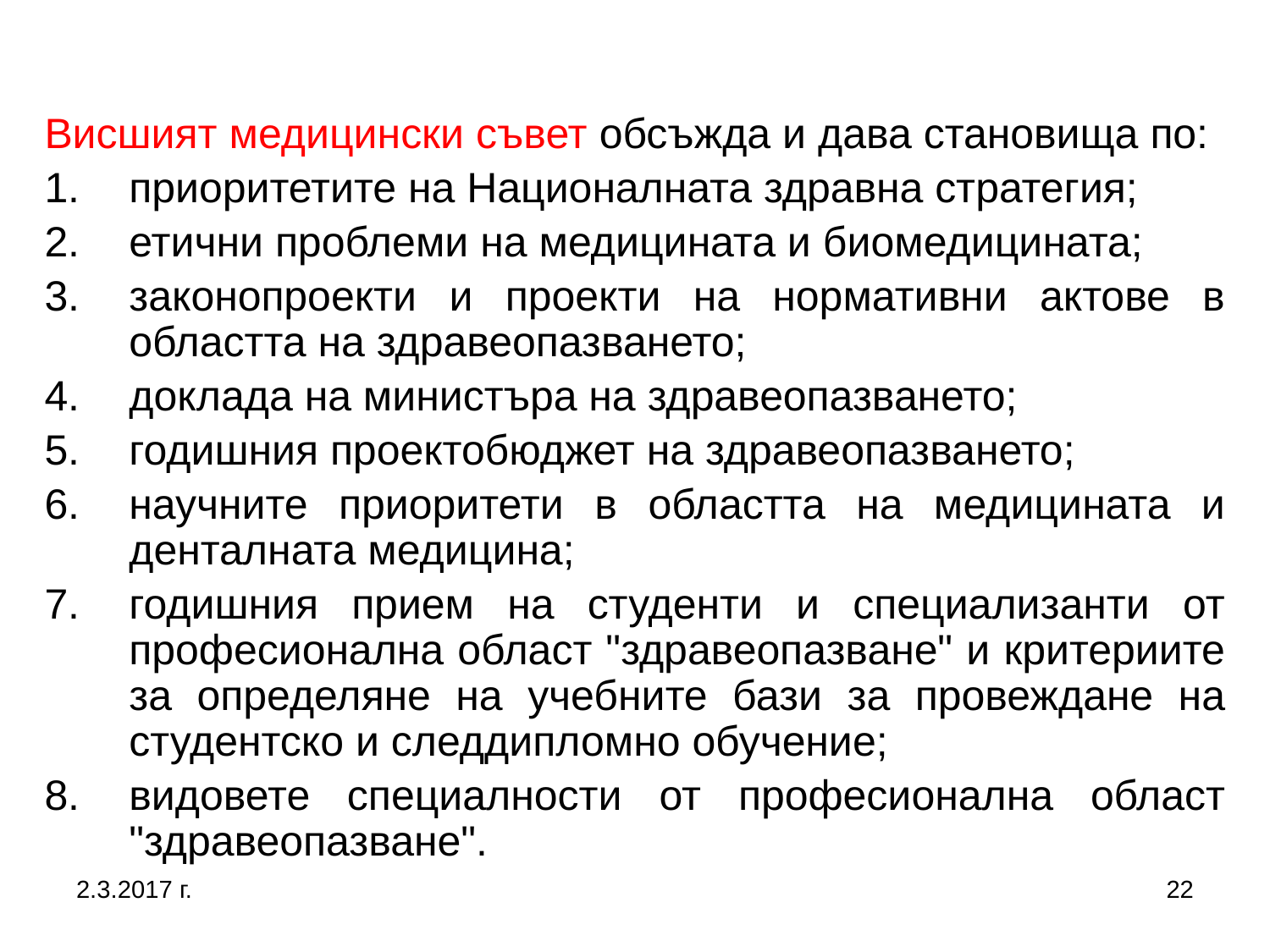

Висшият медицински съвет обсъжда и дава становища по:
приоритетите на Националната здравна стратегия;
етични проблеми на медицината и биомедицината;
законопроекти и проекти на нормативни актове в областта на здравеопазването;
доклада на министъра на здравеопазването;
годишния проектобюджет на здравеопазването;
научните приоритети в областта на медицината и денталната медицина;
годишния прием на студенти и специализанти от професионална област "здравеопазване" и критериите за определяне на учебните бази за провеждане на студентско и следдипломно обучение;
видовете специалности от професионална област "здравеопазване".
2.3.2017 г.
22